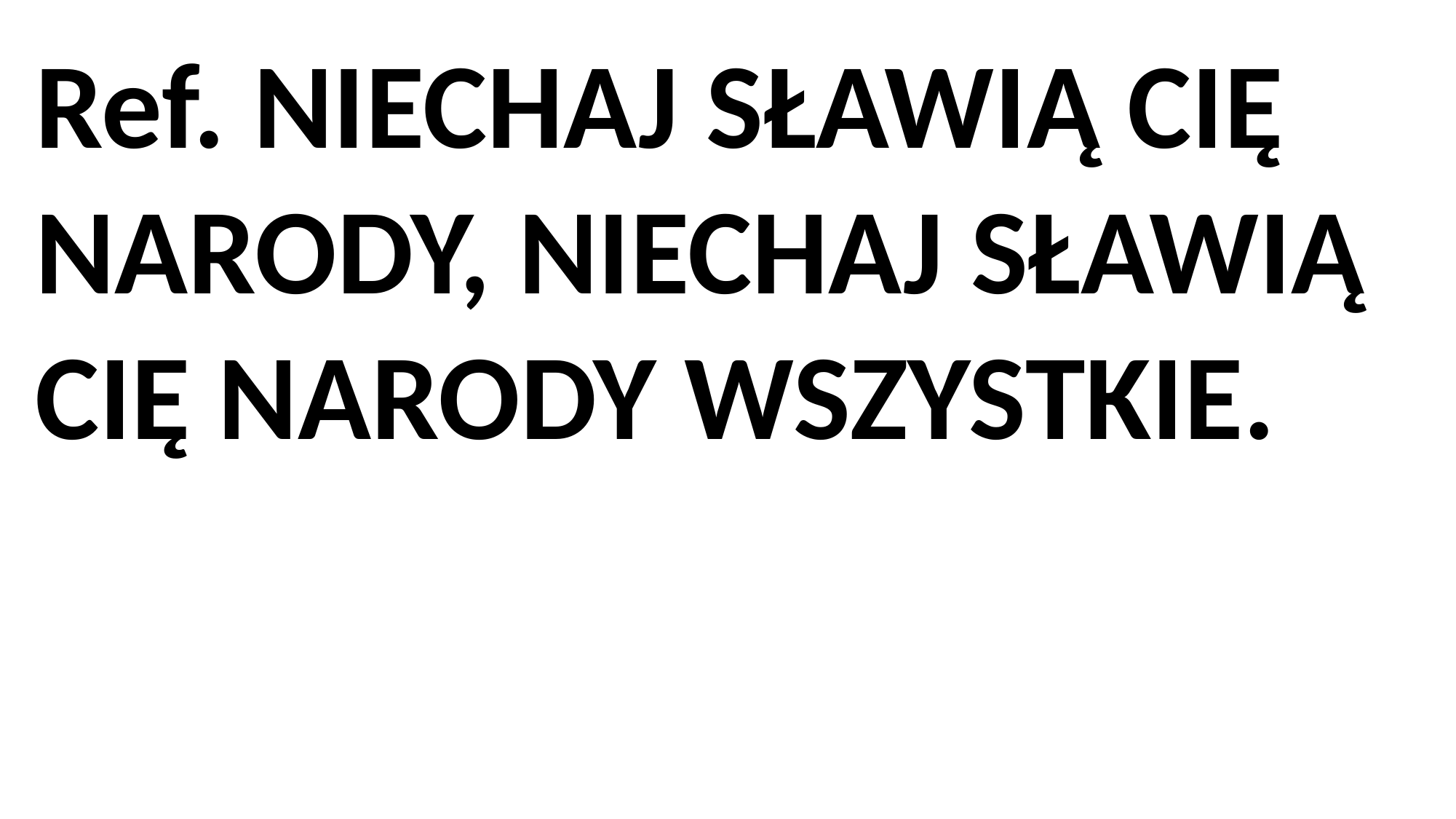

Ref. NIECHAJ SŁAWIĄ CIĘ NARODY, NIECHAJ SŁAWIĄ CIĘ NARODY WSZYSTKIE.